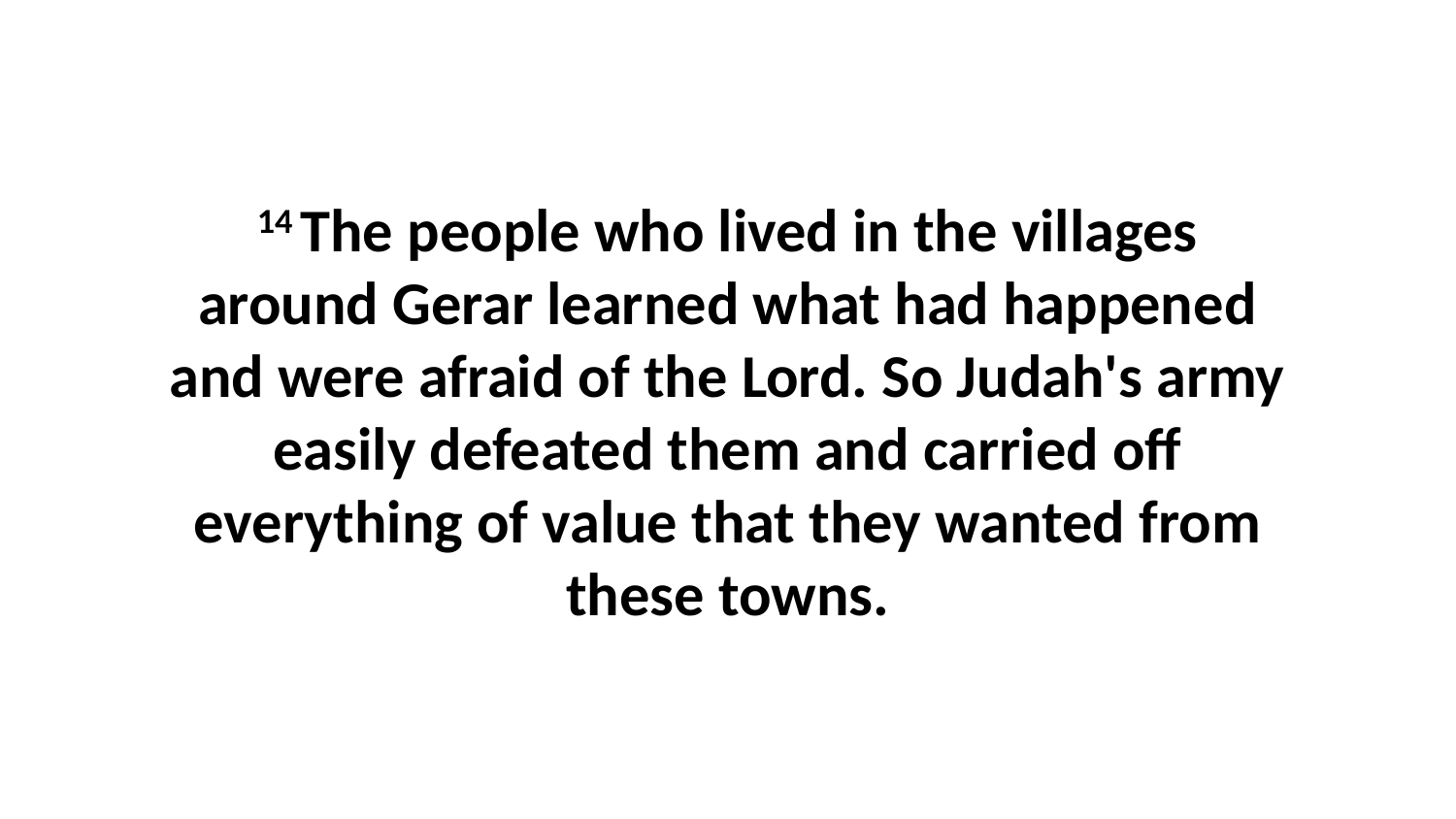

14 The people who lived in the villages around Gerar learned what had happened and were afraid of the Lord. So Judah's army easily defeated them and carried off everything of value that they wanted from these towns.